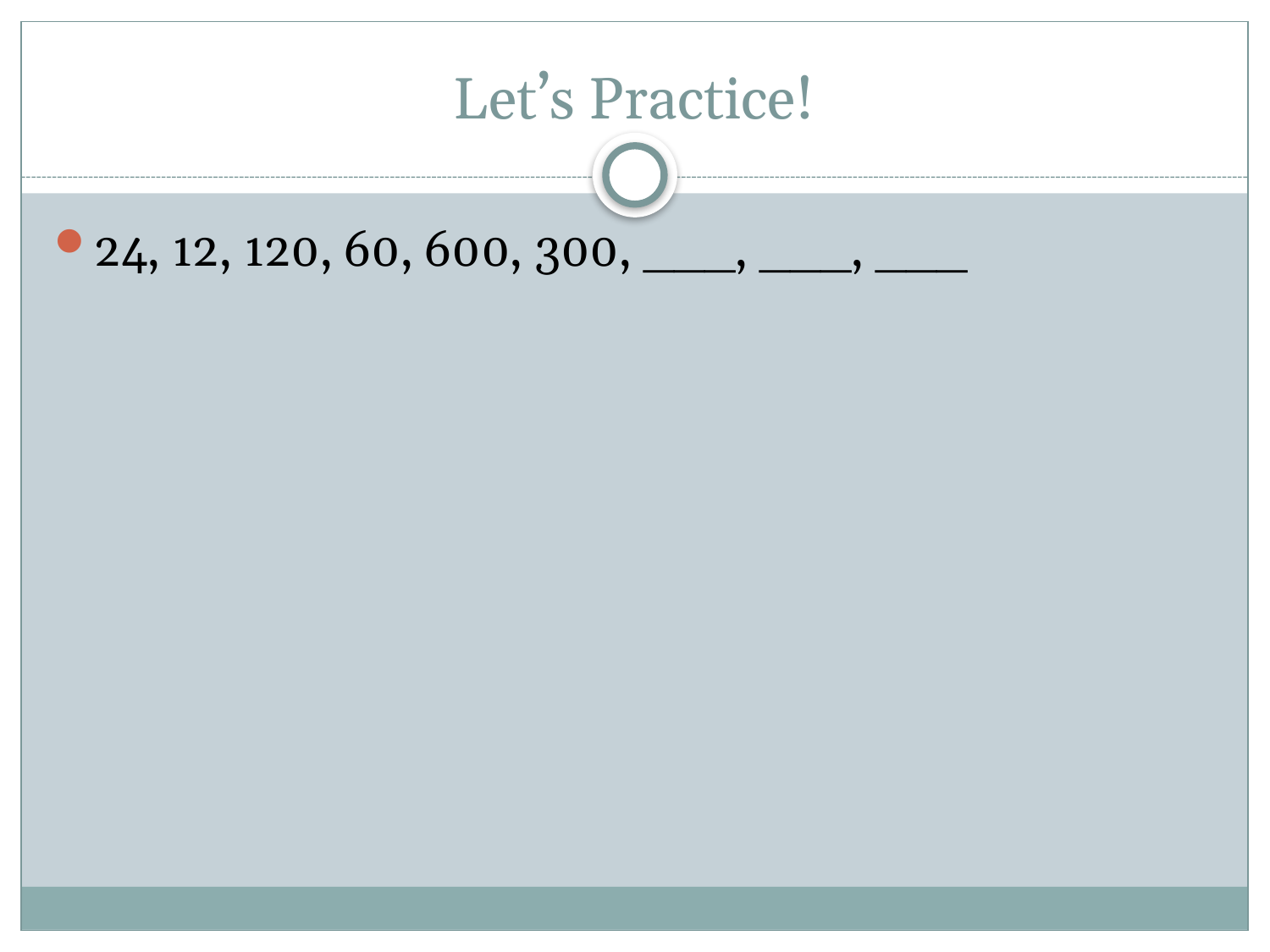

# Let’s Practice!
24, 12, 120, 60, 600, 300, ___, ___, ___